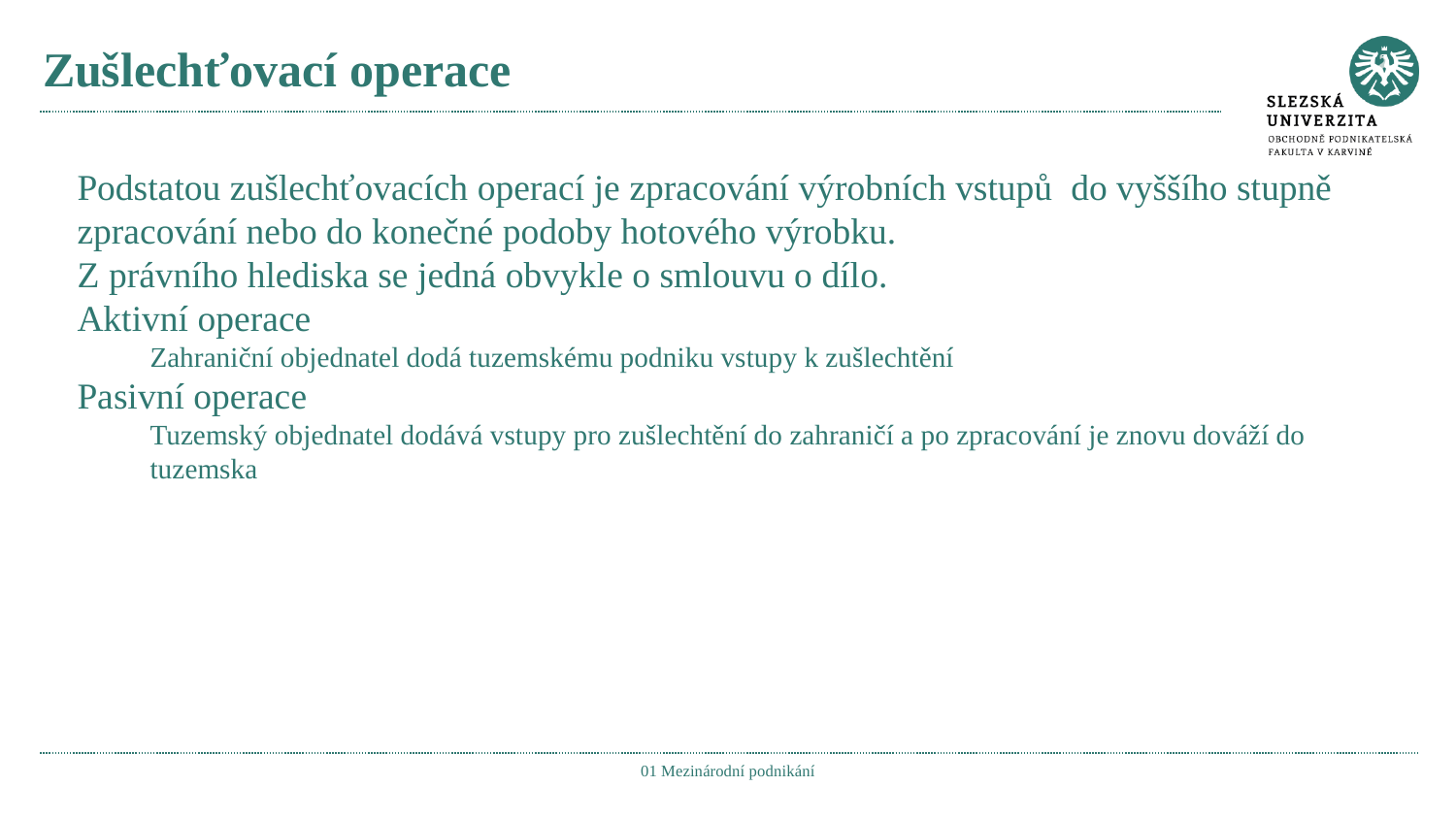

# Zušlechťovací operace
Podstatou zušlechťovacích operací je zpracování výrobních vstupů  do vyššího stupně zpracování nebo do konečné podoby hotového výrobku.
Z právního hlediska se jedná obvykle o smlouvu o dílo.
Aktivní operace
Zahraniční objednatel dodá tuzemskému podniku vstupy k zušlechtění
Pasivní operace
Tuzemský objednatel dodává vstupy pro zušlechtění do zahraničí a po zpracování je znovu dováží do tuzemska
01 Mezinárodní podnikání